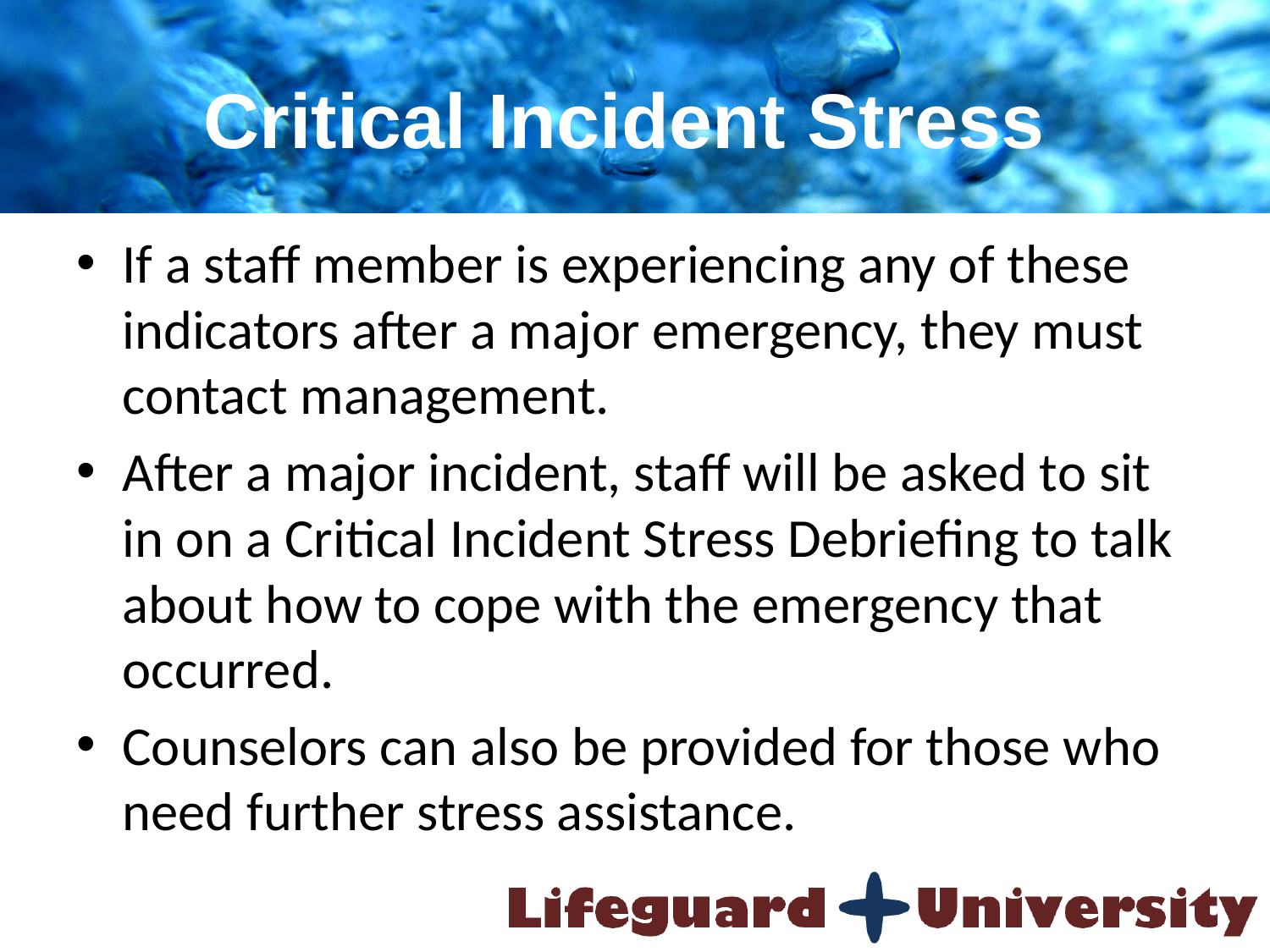

# Critical Incident Stress
If a staff member is experiencing any of these indicators after a major emergency, they must contact management.
After a major incident, staff will be asked to sit in on a Critical Incident Stress Debriefing to talk about how to cope with the emergency that occurred.
Counselors can also be provided for those who need further stress assistance.